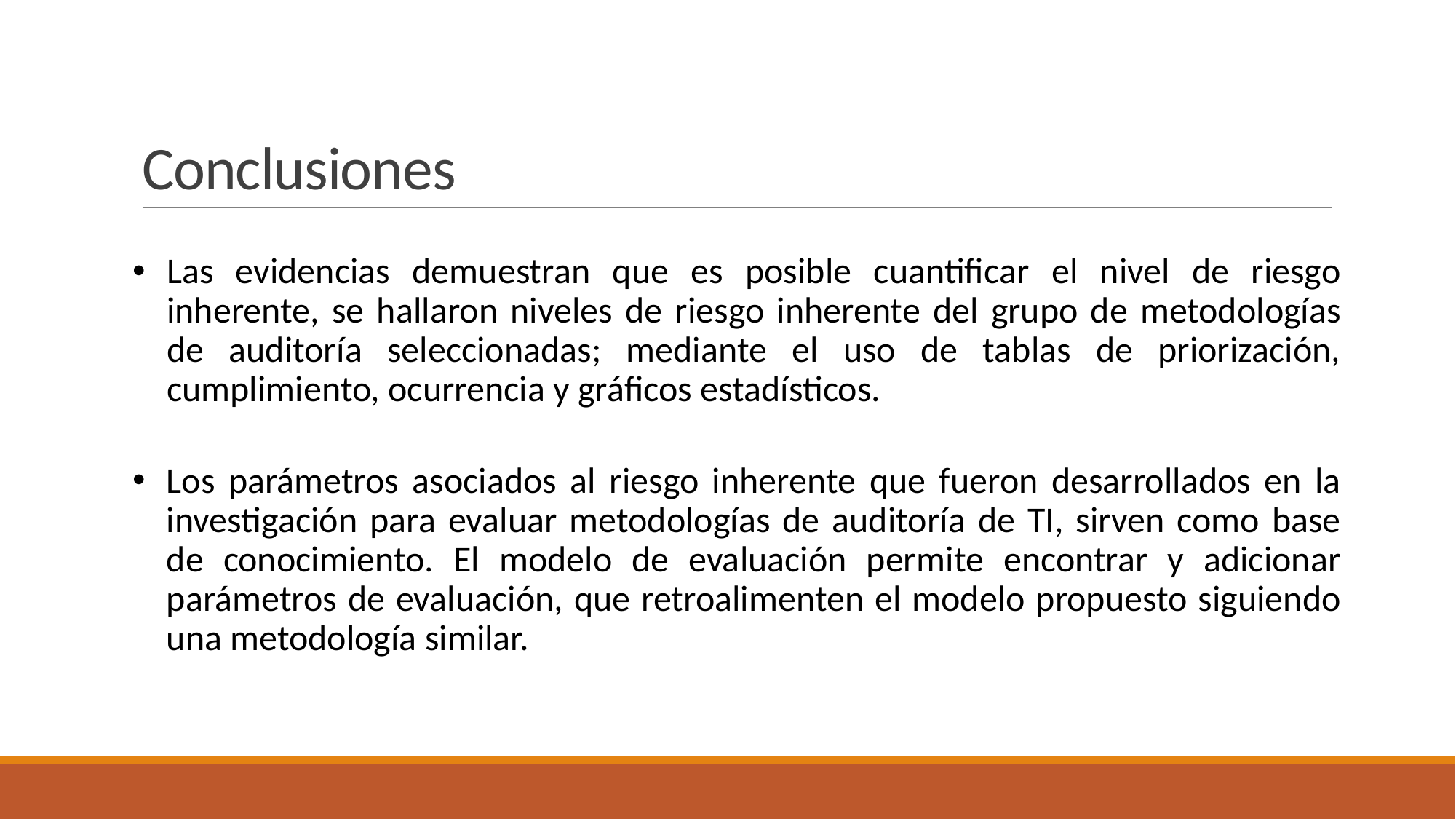

# Conclusiones
Las evidencias demuestran que es posible cuantificar el nivel de riesgo inherente, se hallaron niveles de riesgo inherente del grupo de metodologías de auditoría seleccionadas; mediante el uso de tablas de priorización, cumplimiento, ocurrencia y gráficos estadísticos.
Los parámetros asociados al riesgo inherente que fueron desarrollados en la investigación para evaluar metodologías de auditoría de TI, sirven como base de conocimiento. El modelo de evaluación permite encontrar y adicionar parámetros de evaluación, que retroalimenten el modelo propuesto siguiendo una metodología similar.